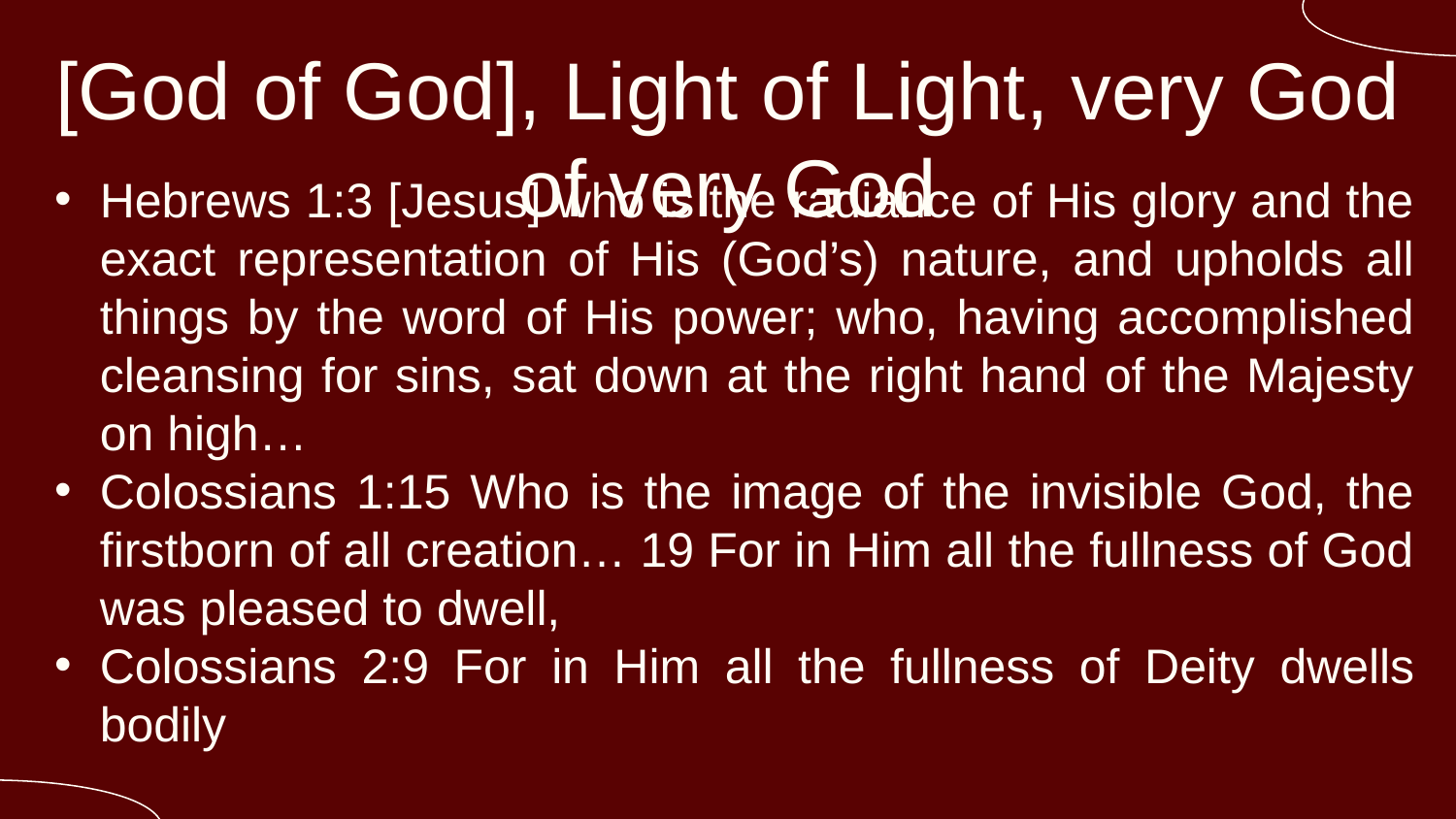

# [God of God], Light of Light, very God of very God
Hebrews 1:3 [Jesus] who is the radiance of His glory and the exact representation of His (God’s) nature, and upholds all things by the word of His power; who, having accomplished cleansing for sins, sat down at the right hand of the Majesty on high…
Colossians 1:15 Who is the image of the invisible God, the firstborn of all creation… 19 For in Him all the fullness of God was pleased to dwell,
Colossians 2:9 For in Him all the fullness of Deity dwells bodily